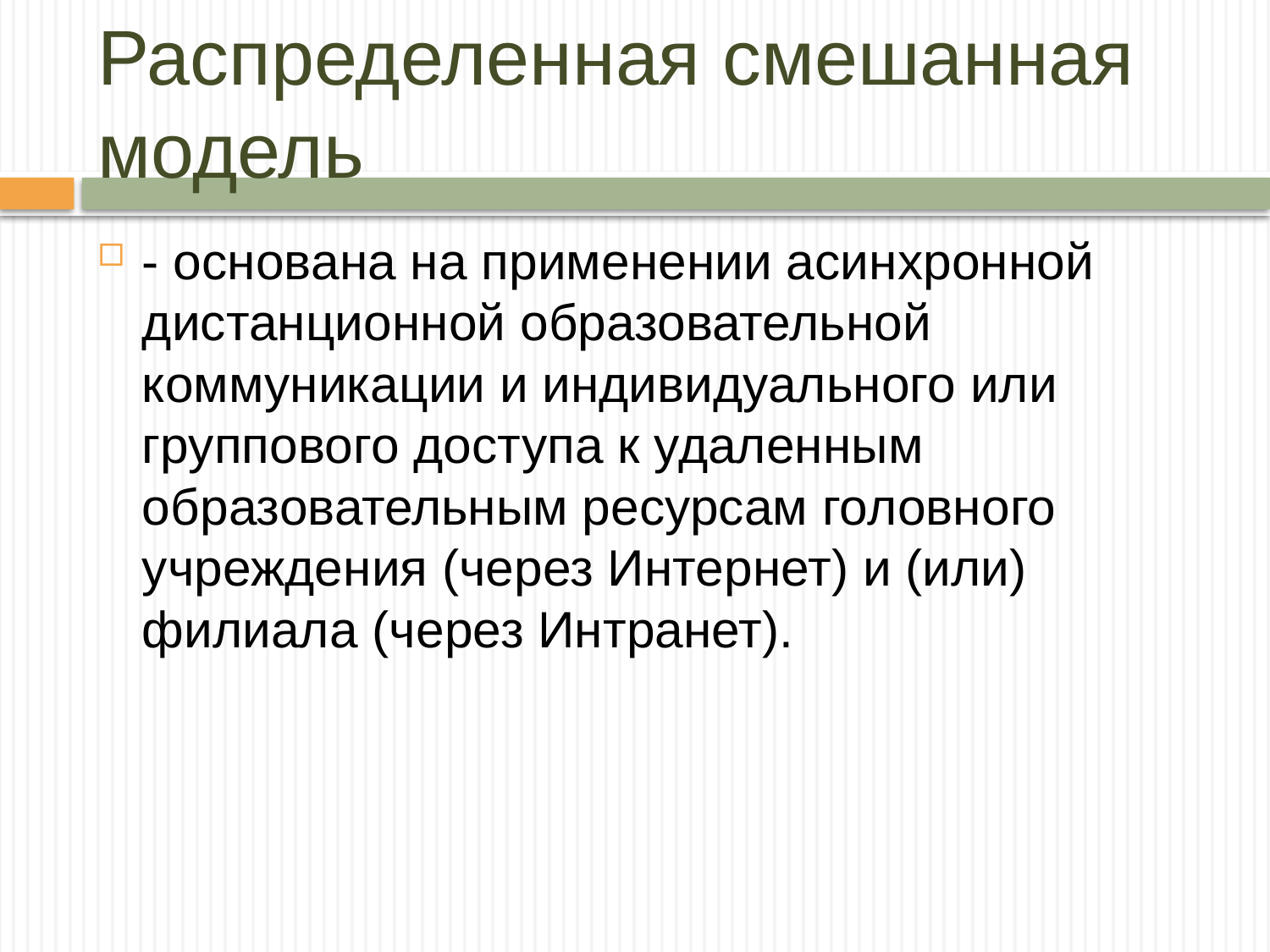

# Распределенная смешанная модель
- основана на применении асинхронной дистанционной образовательной коммуникации и индивидуального или группового доступа к удаленным образовательным ресурсам головного учреждения (через Интернет) и (или) филиала (через Интранет).